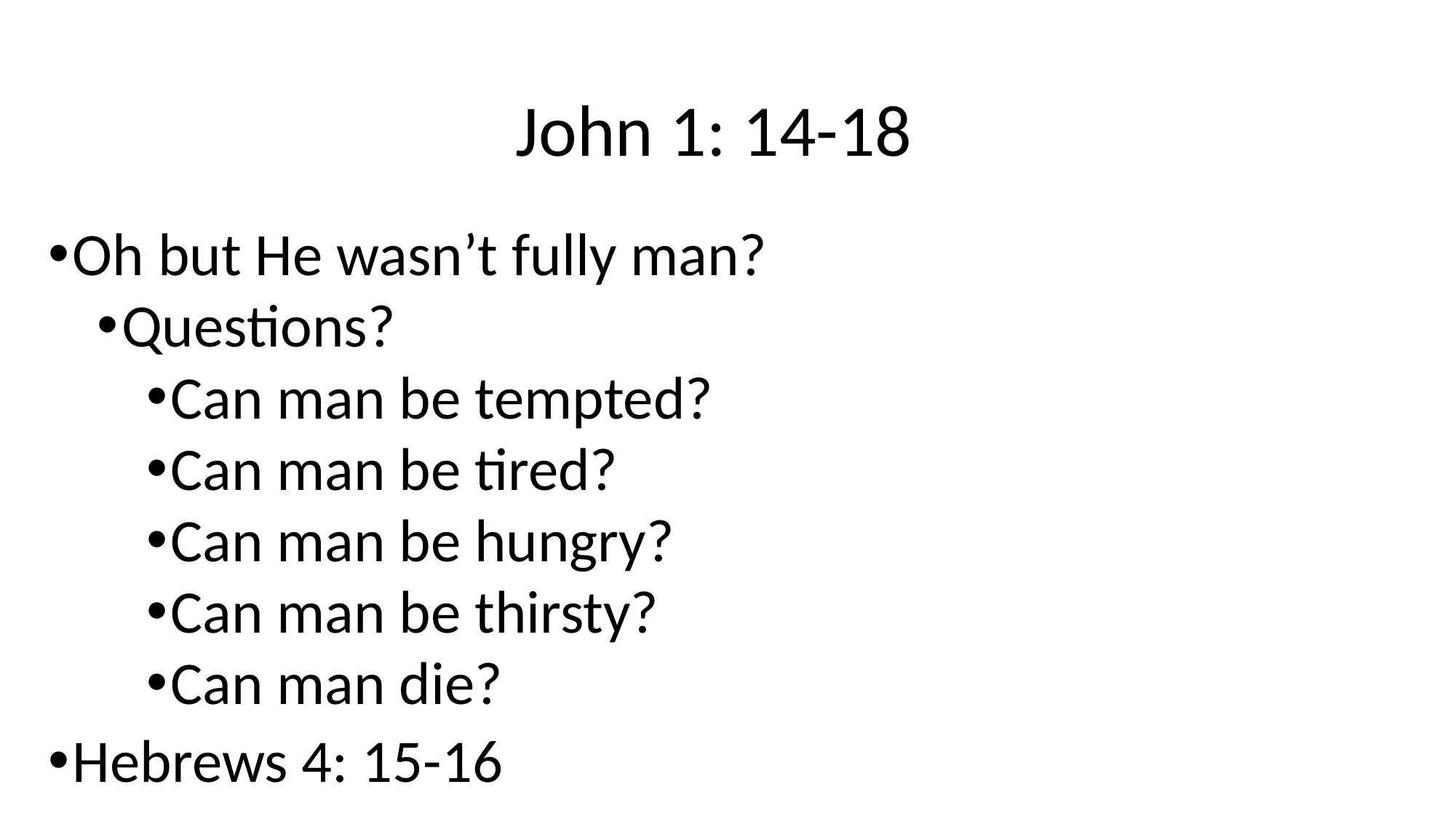

# John 1: 14-18
Oh but He wasn’t fully man?
Questions?
Can man be tempted?
Can man be tired?
Can man be hungry?
Can man be thirsty?
Can man die?
Hebrews 4: 15-16